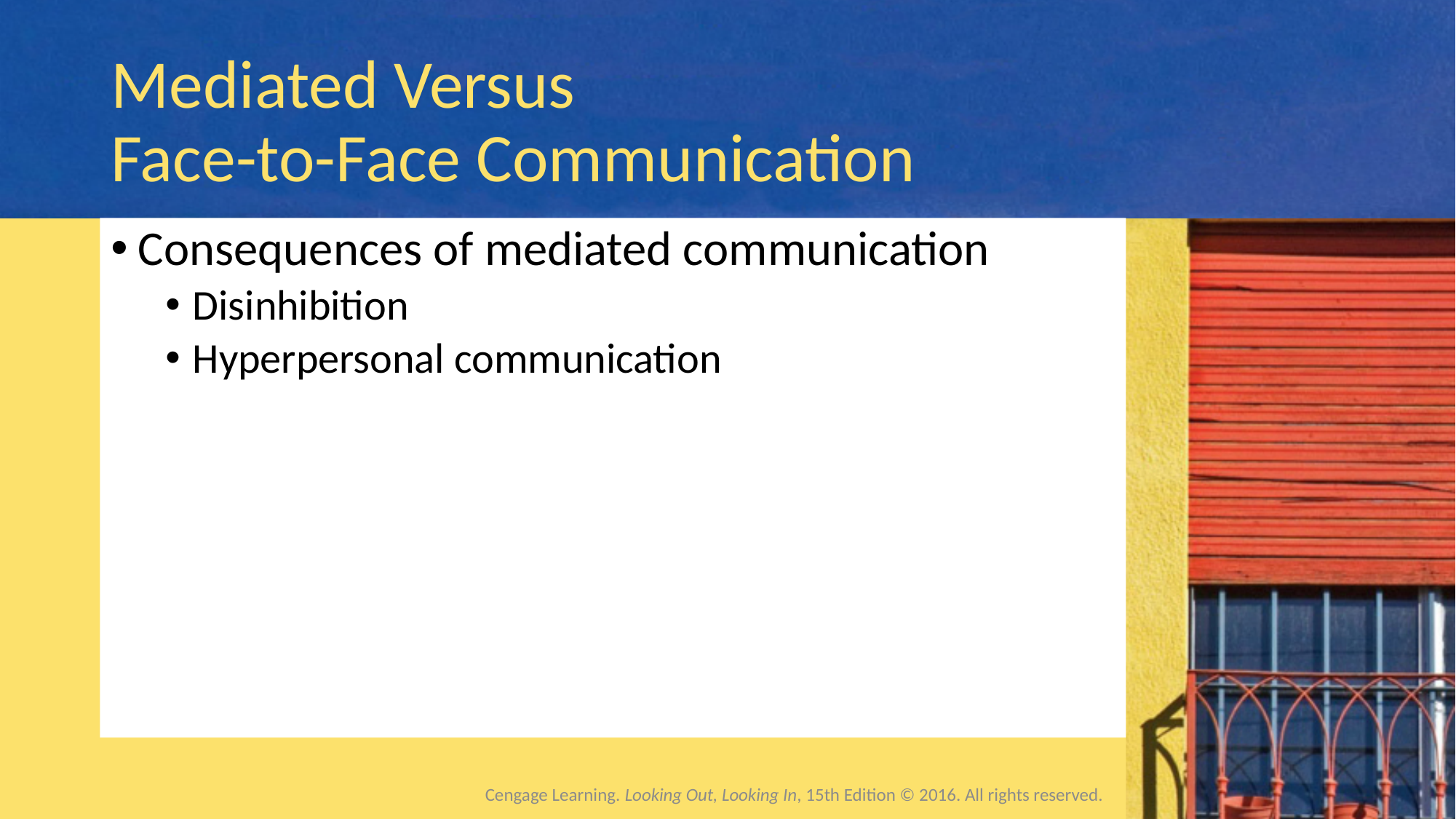

# Mediated Versus Face-to-Face Communication
Consequences of mediated communication
Disinhibition
Hyperpersonal communication
Cengage Learning. Looking Out, Looking In, 15th Edition © 2016. All rights reserved.